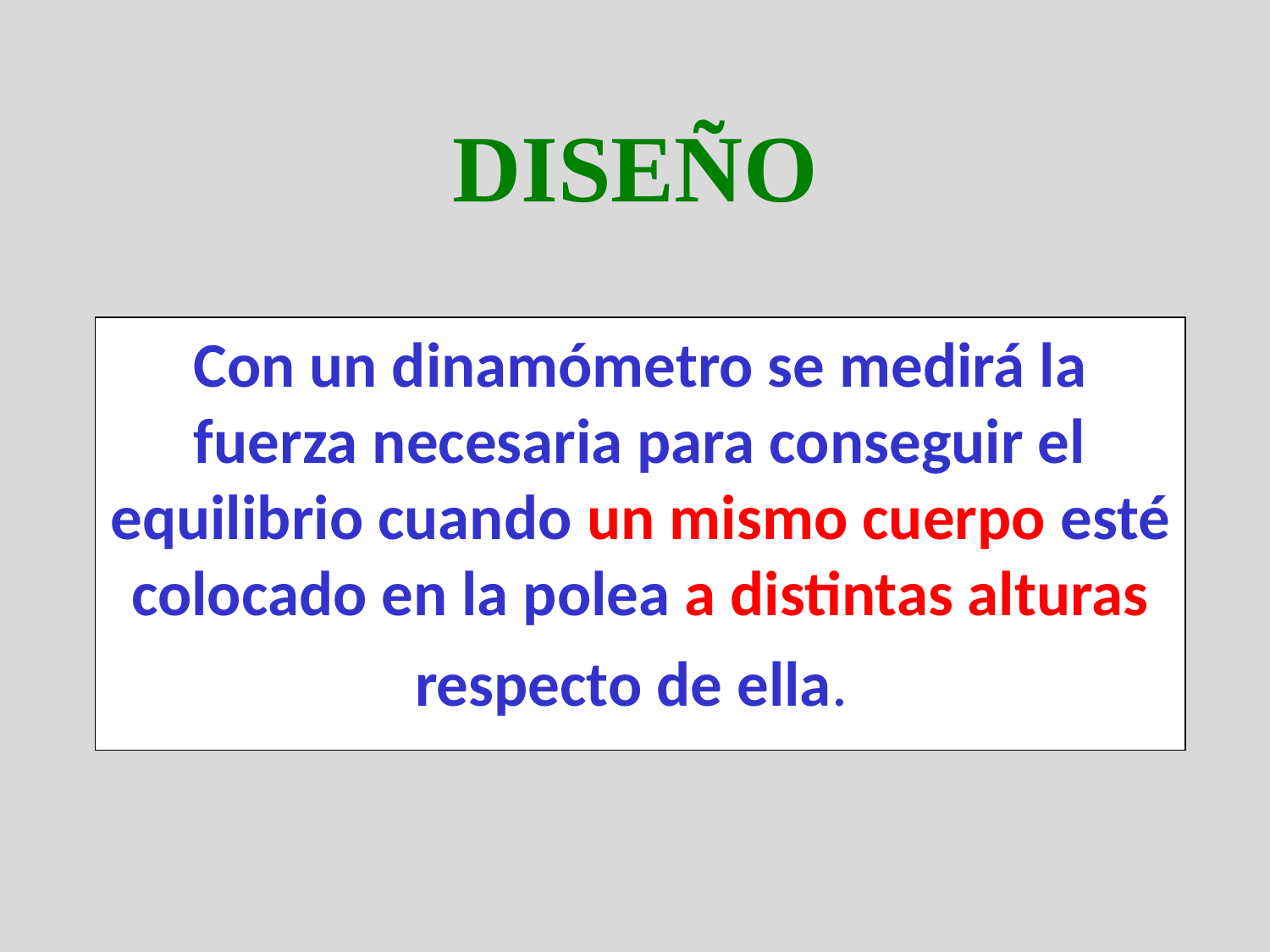

# DISEÑO
Con un dinamómetro se medirá la fuerza necesaria para conseguir el equilibrio cuando un mismo cuerpo esté colocado en la polea a distintas alturas respecto de ella.